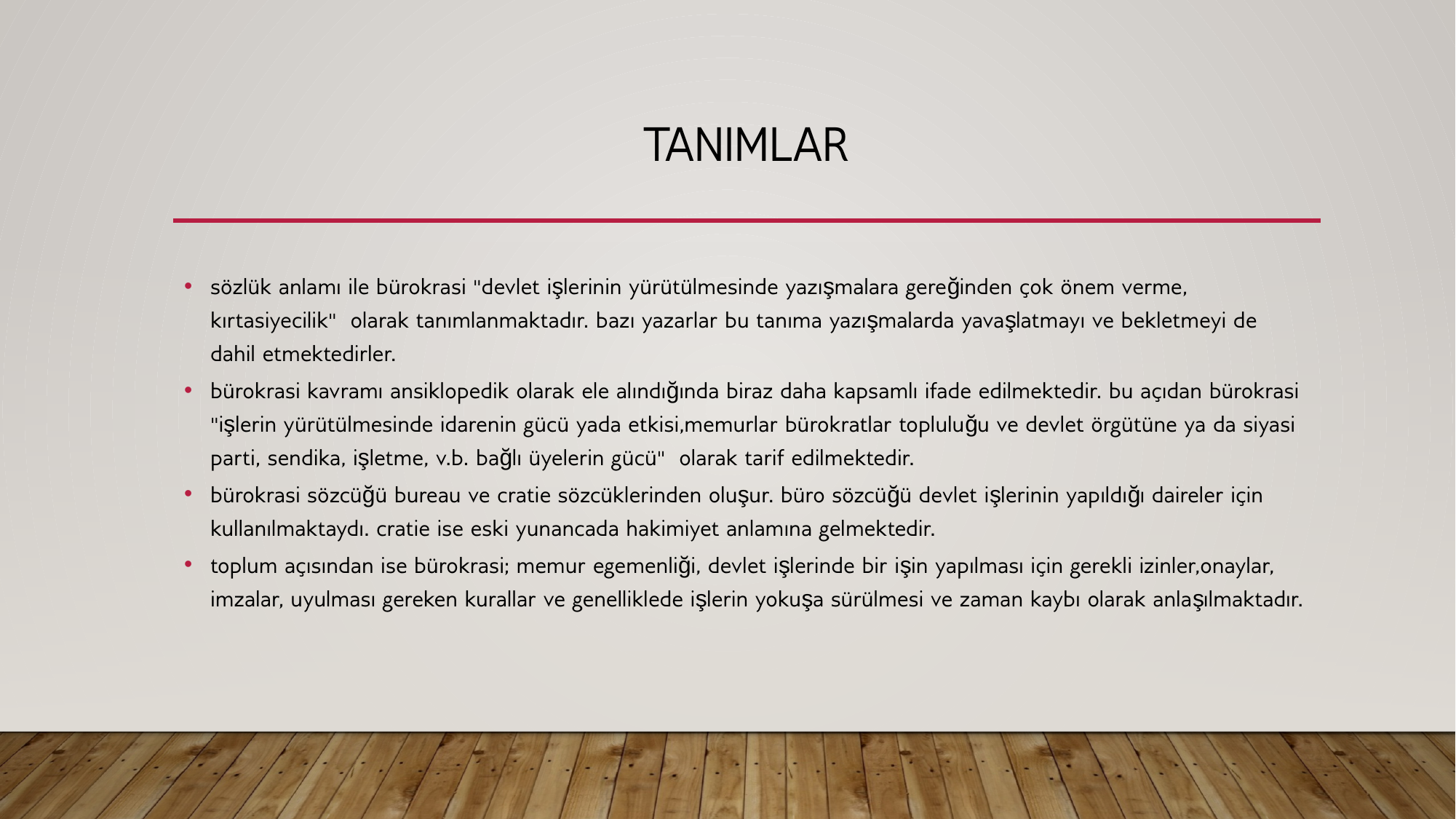

# tanımlar

sözlük anlamı ile bürokrasi "devlet işlerinin yürütülmesinde yazışmalara gereğinden çok önem verme, kırtasiyecilik"  olarak tanımlanmaktadır. bazı yazarlar bu tanıma yazışmalarda yavaşlatmayı ve bekletmeyi de dahil etmektedirler.
bürokrasi kavramı ansiklopedik olarak ele alındığında biraz daha kapsamlı ifade edilmektedir. bu açıdan bürokrasi "işlerin yürütülmesinde idarenin gücü yada etkisi,memurlar bürokratlar topluluğu ve devlet örgütüne ya da siyasi parti, sendika, işletme, v.b. bağlı üyelerin gücü"  olarak tarif edilmektedir.
bürokrasi sözcüğü bureau ve cratie sözcüklerinden oluşur. büro sözcüğü devlet işlerinin yapıldığı daireler için kullanılmaktaydı. cratie ise eski yunancada hakimiyet anlamına gelmektedir.
toplum açısından ise bürokrasi; memur egemenliği, devlet işlerinde bir işin yapılması için gerekli izinler,onaylar, imzalar, uyulması gereken kurallar ve genelliklede işlerin yokuşa sürülmesi ve zaman kaybı olarak anlaşılmaktadır.